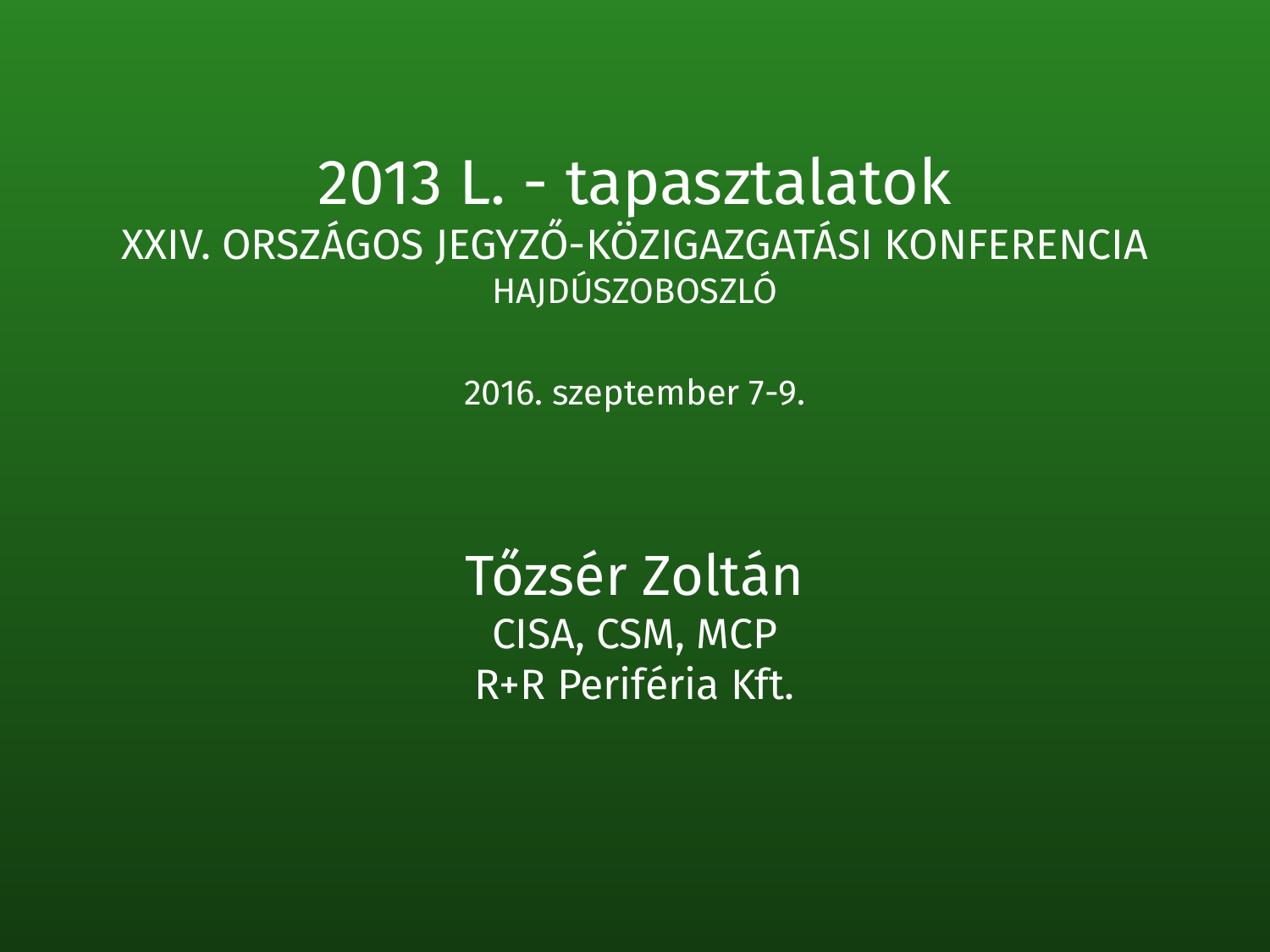

# 2013 L. - tapasztalatok XXIV. ORSZÁGOS JEGYZŐ-KÖZIGAZGATÁSI KONFERENCIA HAJDÚSZOBOSZLÓ 2016. szeptember 7-9. Tőzsér Zoltán CISA, CSM, MCP R+R Periféria Kft.